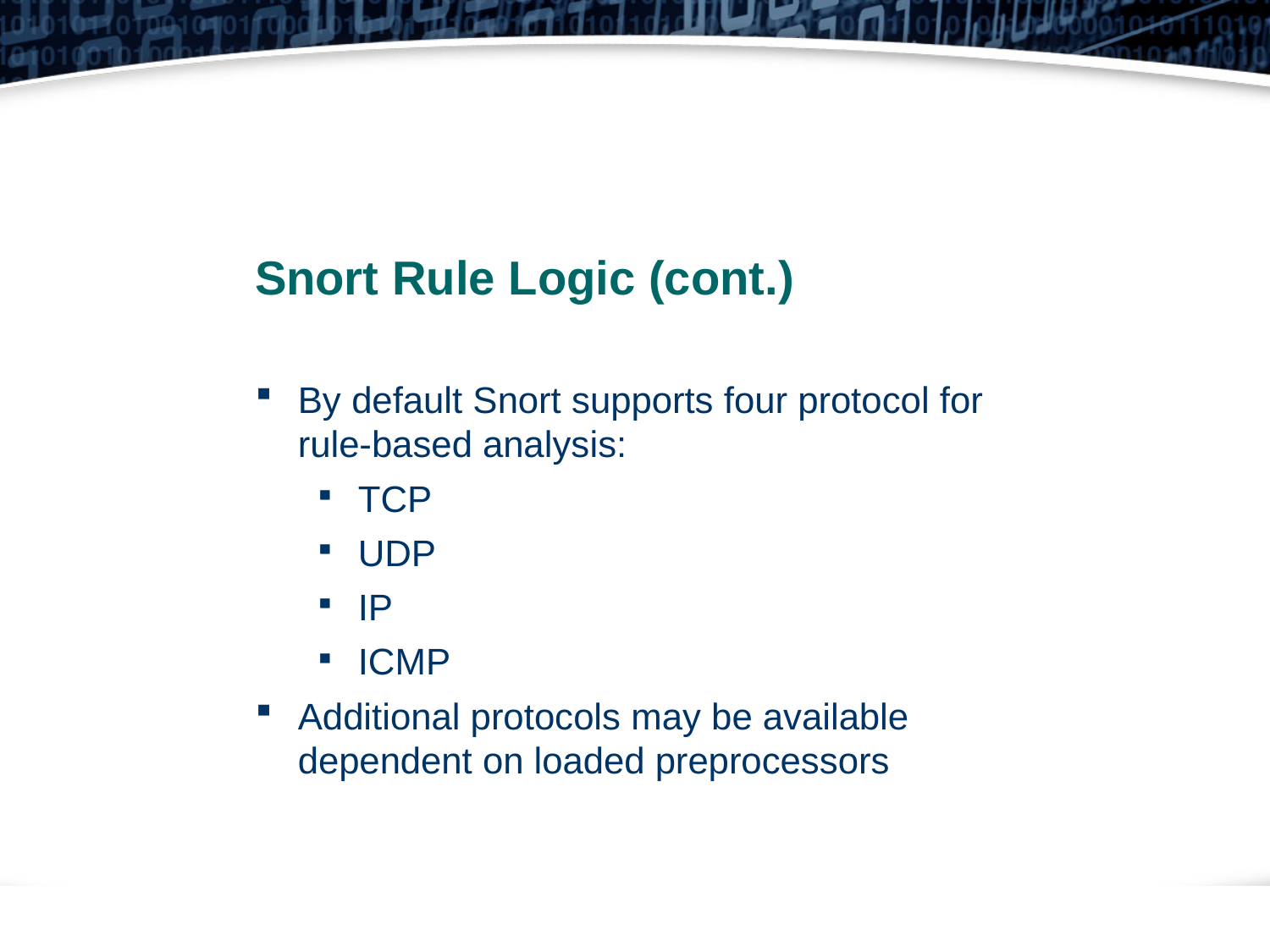

Snort Rule Logic (cont.)
By default Snort supports four protocol for rule-based analysis:
TCP
UDP
IP
ICMP
Additional protocols may be available dependent on loaded preprocessors
8